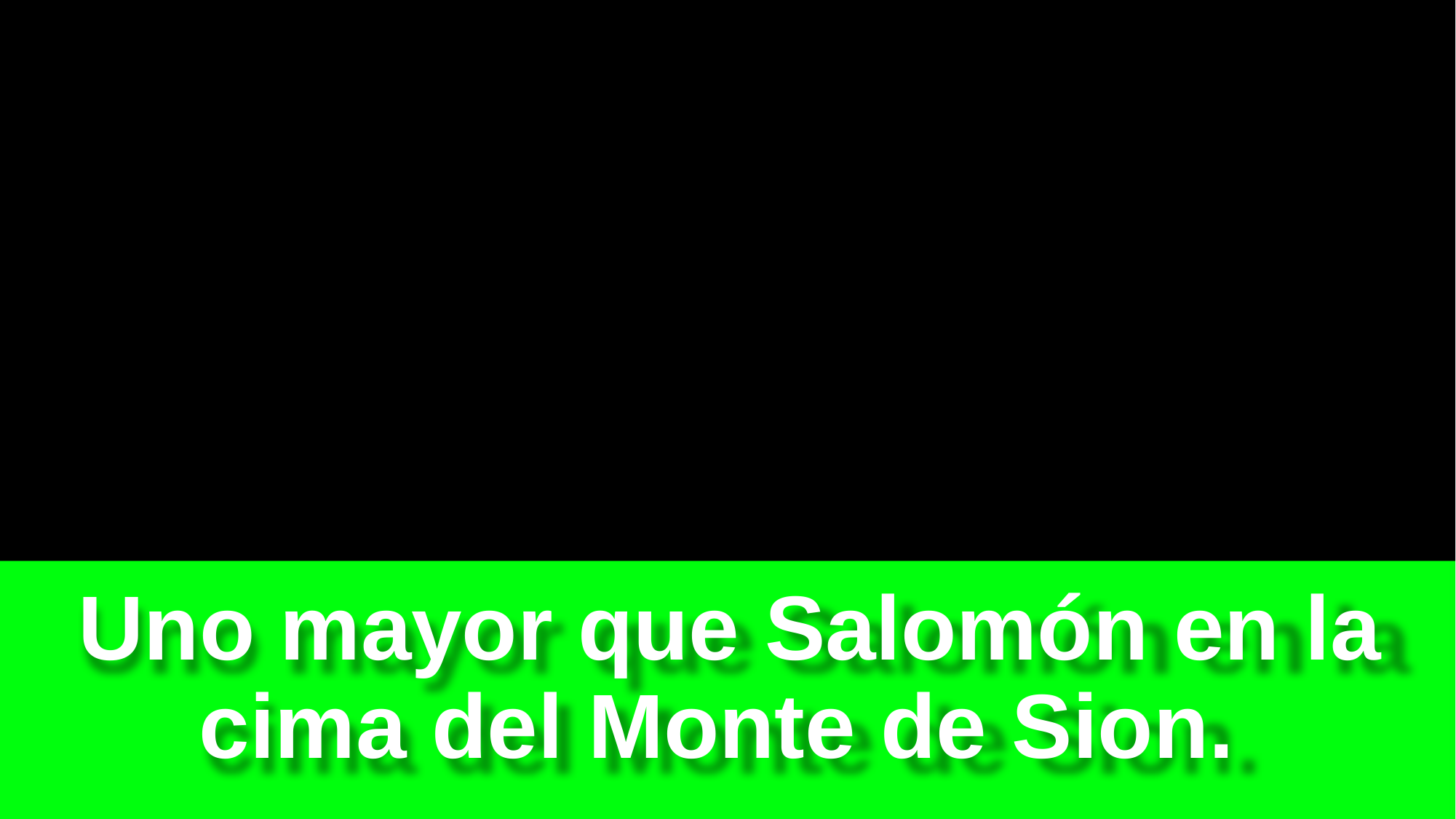

# Uno mayor que Salomón en la cima del Monte de Sion.